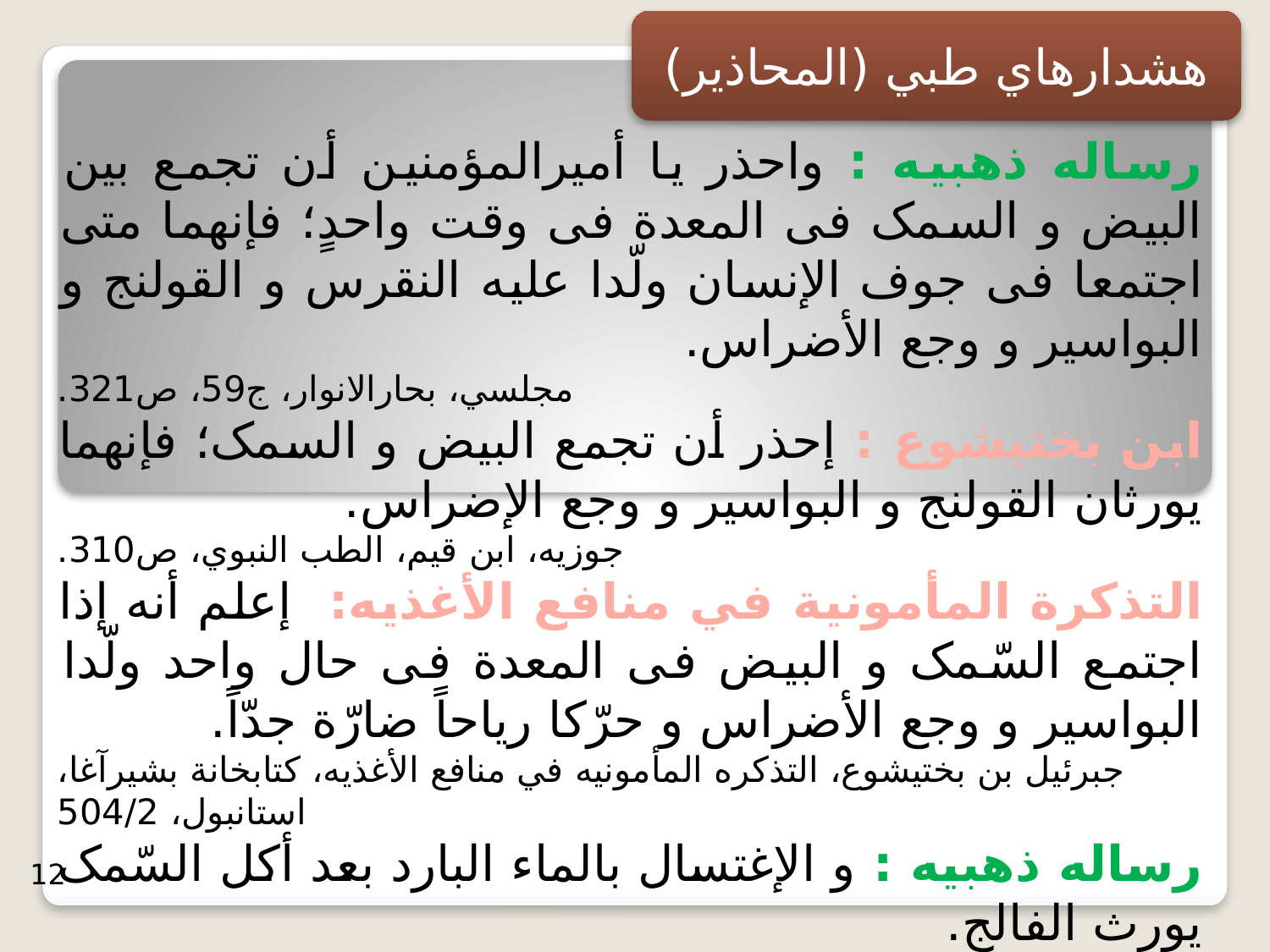

هشدارهاي طبي (المحاذير)

رساله ذهبیه : واحذر یا أمیرالمؤمنین أن تجمع بین البیض و السمک فی المعدة فی وقت واحدٍ؛ فإنهما متی اجتمعا فی جوف الإنسان ولّدا علیه النقرس و القولنج و البواسیر و وجع الأضراس.
مجلسي، بحارالانوار، ج59، ص321.
ابن بختیشوع : إحذر أن تجمع البیض و السمک؛ فإنهما یورثان القولنج و البواسیر و وجع الإضراس.
جوزيه، ابن قيم، الطب النبوي، ص310.
التذکرة المأمونیة في منافع الأغذيه:  إعلم أنه إذا اجتمع السّمک و البیض فی المعدة فی حال واحد ولّدا البواسیر و وجع الأضراس و حرّکا ریاحاً ضارّة جدّاً.
جبرئيل بن بختيشوع، التذكره المأمونيه في منافع الأغذيه، كتابخانة بشيرآغا، استانبول، 504/2
رساله ذهبیه : و الإغتسال بالماء البارد بعد أکل السّمک یورث الفالج.
مجلسي، بحارالانوار، ج59، ص321
ابن بختیشوع : الإغتسال بالماء البارد بعد أکل السّمک الطریّ یولّد الفالج.
جوزيه، ابن قيم، الطب النبوي، ص310.

12